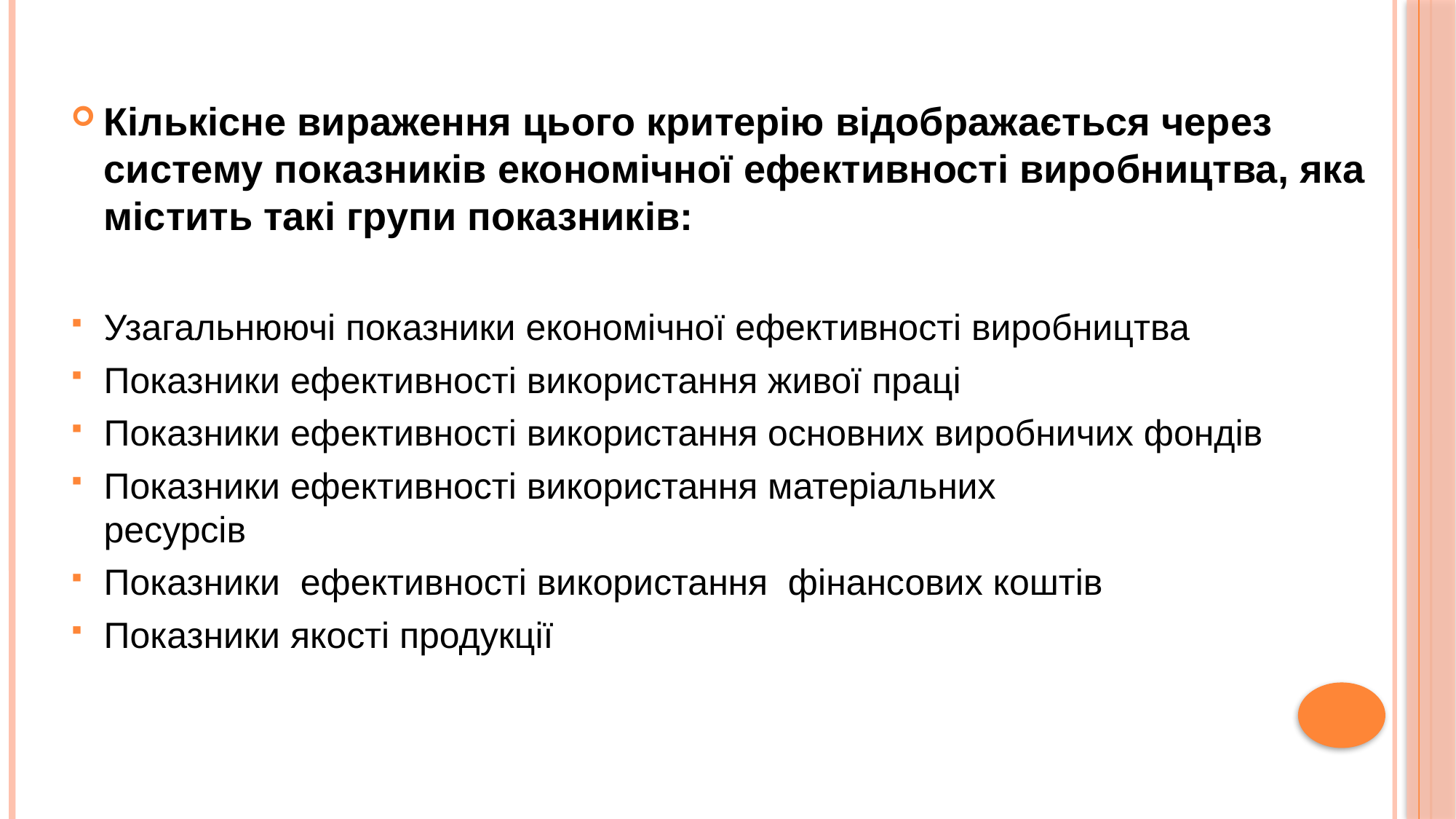

Кількісне вираження цього критерію відображається через систему показників економічної ефективності виробництва, яка містить такі групи показників:

Узагальнюючі показники економічної ефективності виробництва
Показники ефективності використання живої праці
Показники ефективності використання основних ви­робничих фондів
Показники ефективності використання матеріальних
ресурсів
Показники  ефективності використання  фінансових коштів
Показники якості продукції